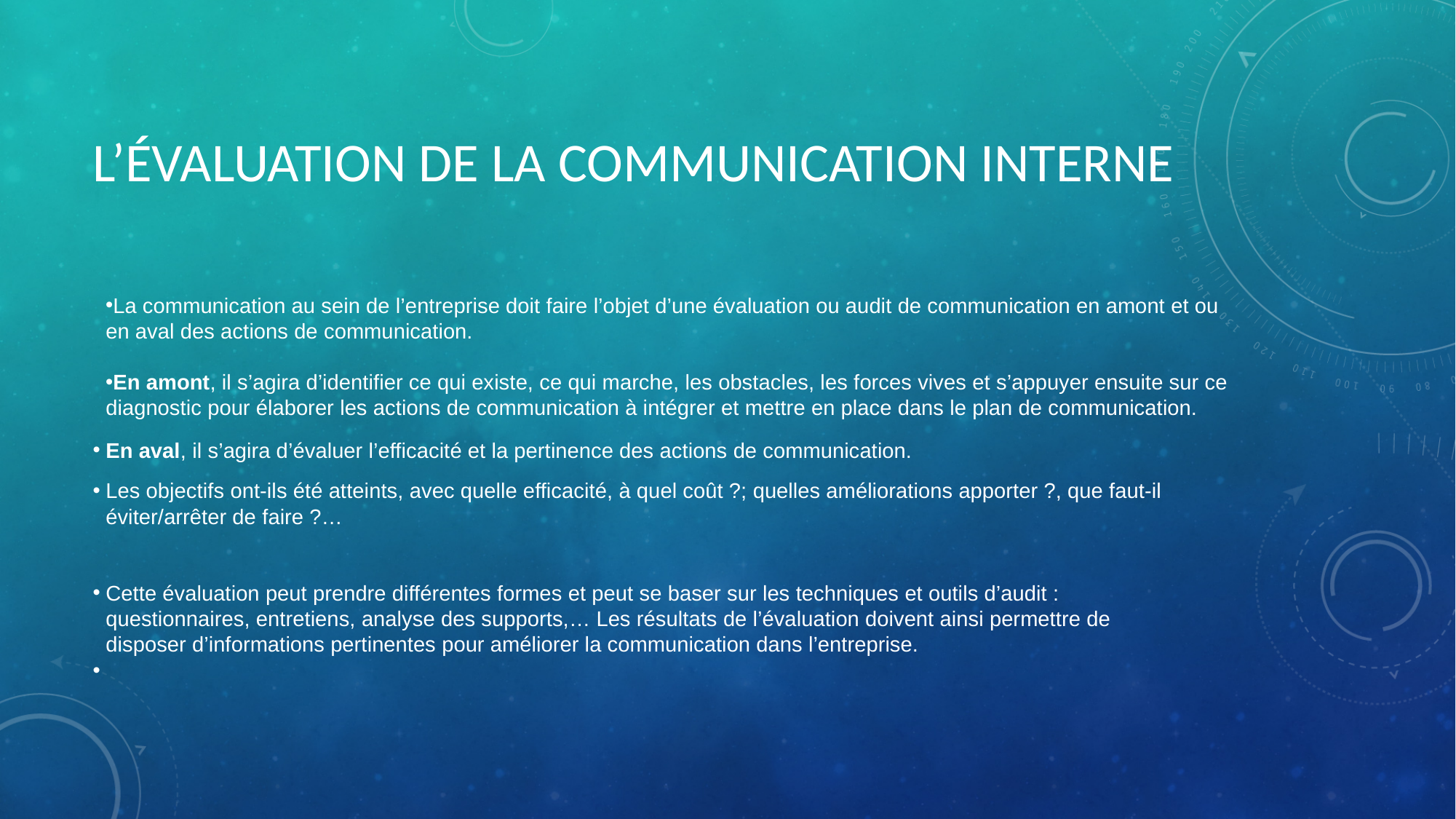

# L’évaluation de la communication interne
La communication au sein de l’entreprise doit faire l’objet d’une évaluation ou audit de communication en amont et ou en aval des actions de communication.

En amont, il s’agira d’identifier ce qui existe, ce qui marche, les obstacles, les forces vives et s’appuyer ensuite sur ce diagnostic pour élaborer les actions de communication à intégrer et mettre en place dans le plan de communication.

En aval, il s’agira d’évaluer l’efficacité et la pertinence des actions de communication.
Les objectifs ont-ils été atteints, avec quelle efficacité, à quel coût ?; quelles améliorations apporter ?, que faut-il éviter/arrêter de faire ?…

Cette évaluation peut prendre différentes formes et peut se baser sur les techniques et outils d’audit : questionnaires, entretiens, analyse des supports,… Les résultats de l’évaluation doivent ainsi permettre de disposer d’informations pertinentes pour améliorer la communication dans l’entreprise.